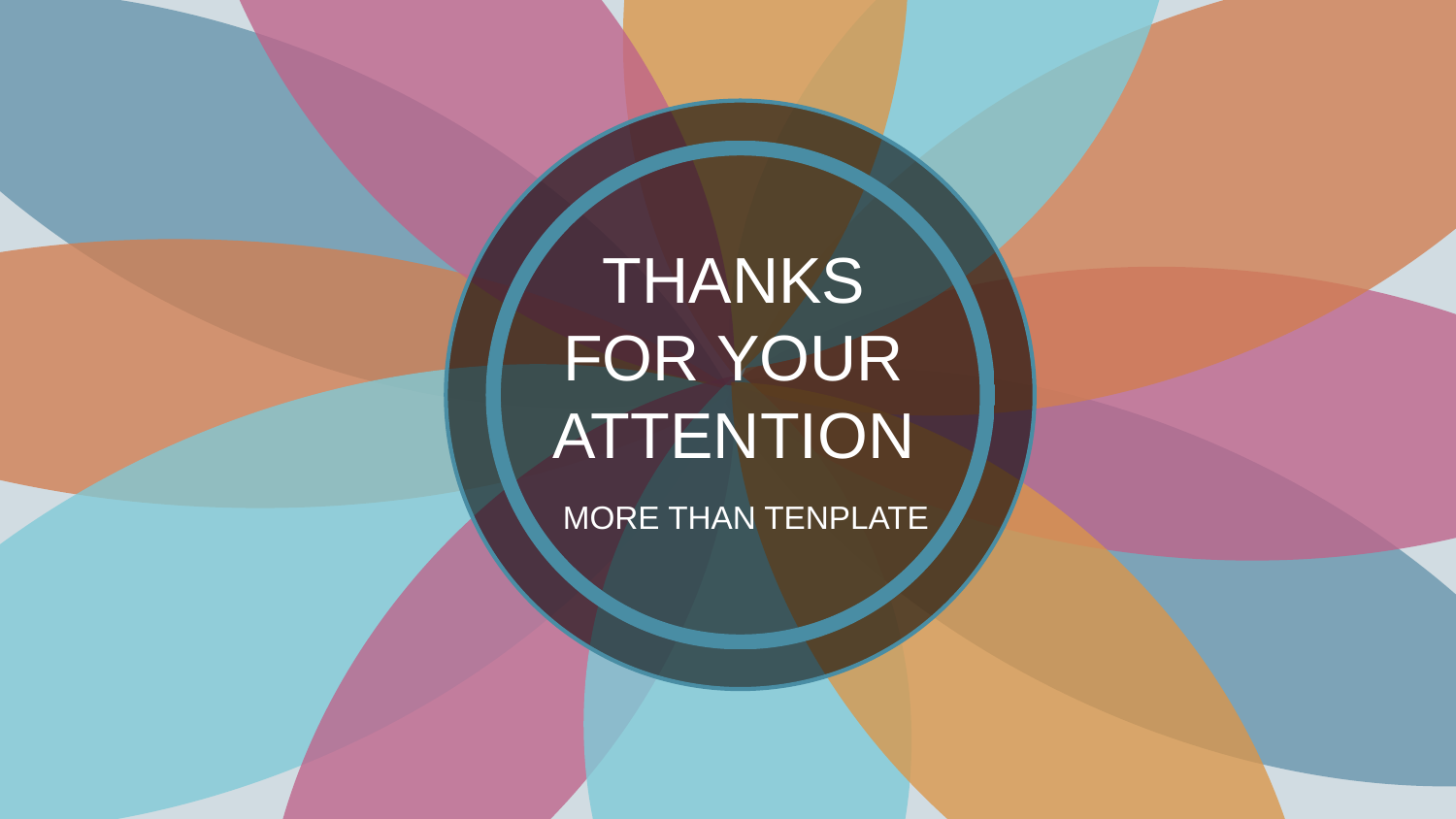

THANKS
FOR YOUR
ATTENTION
MORE THAN TENPLATE